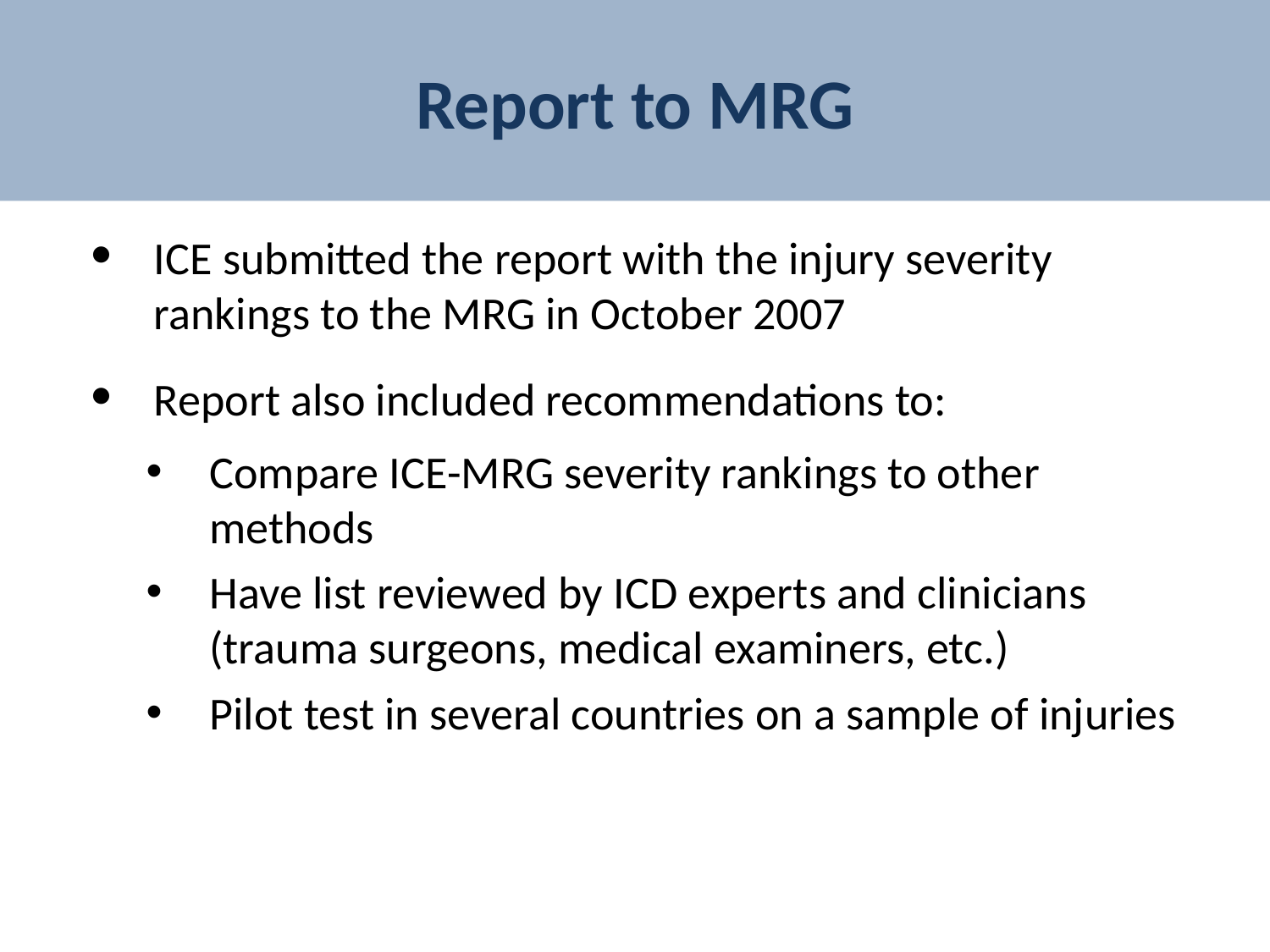

# Report to MRG
ICE submitted the report with the injury severity rankings to the MRG in October 2007
Report also included recommendations to:
Compare ICE-MRG severity rankings to other methods
Have list reviewed by ICD experts and clinicians (trauma surgeons, medical examiners, etc.)
Pilot test in several countries on a sample of injuries